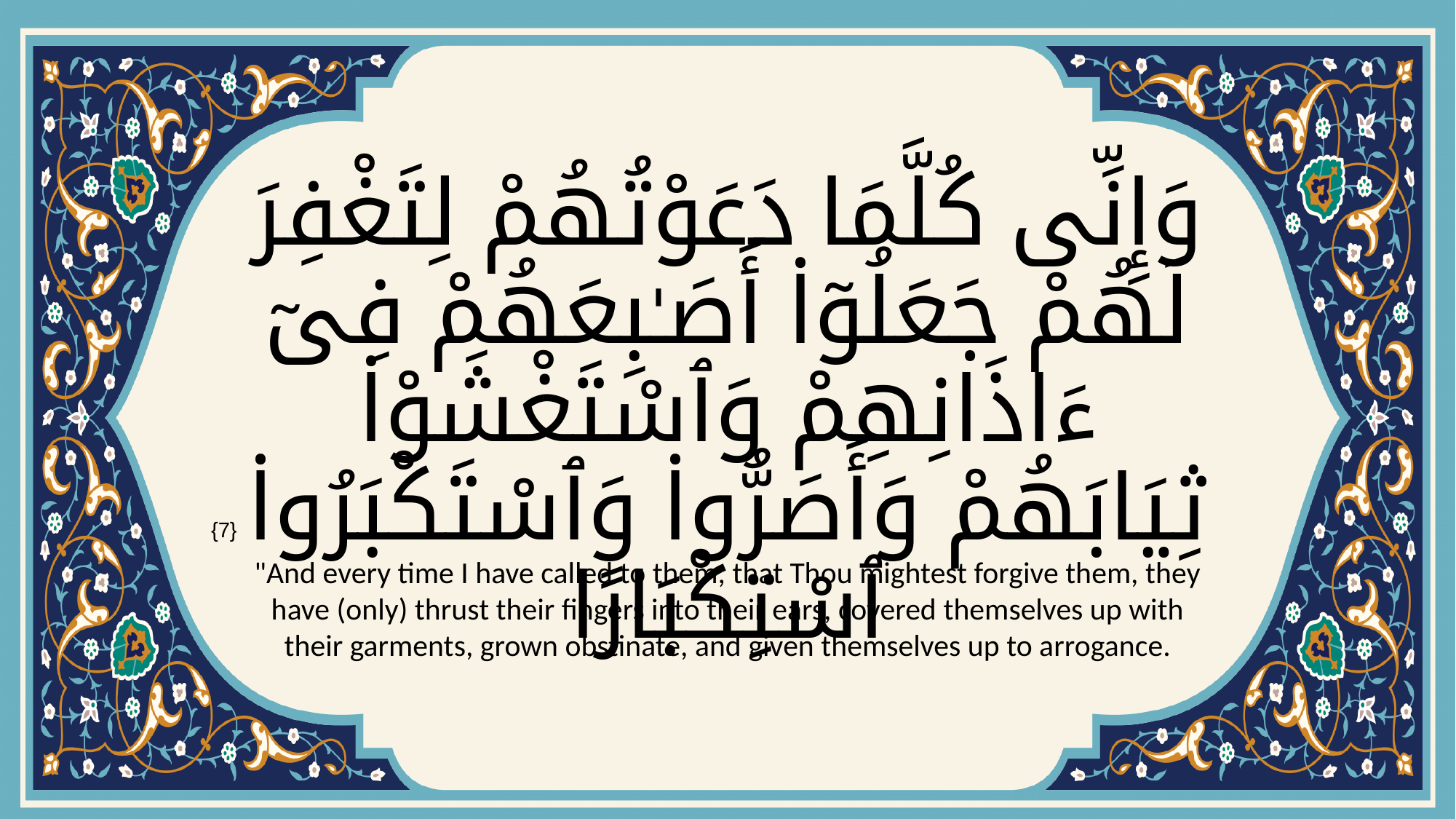

# وَإِنِّى كُلَّمَا دَعَوْتُهُمْ لِتَغْفِرَ لَهُمْ جَعَلُوٓا۟ أَصَـٰبِعَهُمْ فِىٓ ءَاذَانِهِمْ وَٱسْتَغْشَوْا۟ ثِيَابَهُمْ وَأَصَرُّوا۟ وَٱسْتَكْبَرُوا۟ ٱسْتِكْبَارًا
{7}
"And every time I have called to them, that Thou mightest forgive them, they have (only) thrust their fingers into their ears, covered themselves up with their garments, grown obstinate, and given themselves up to arrogance.